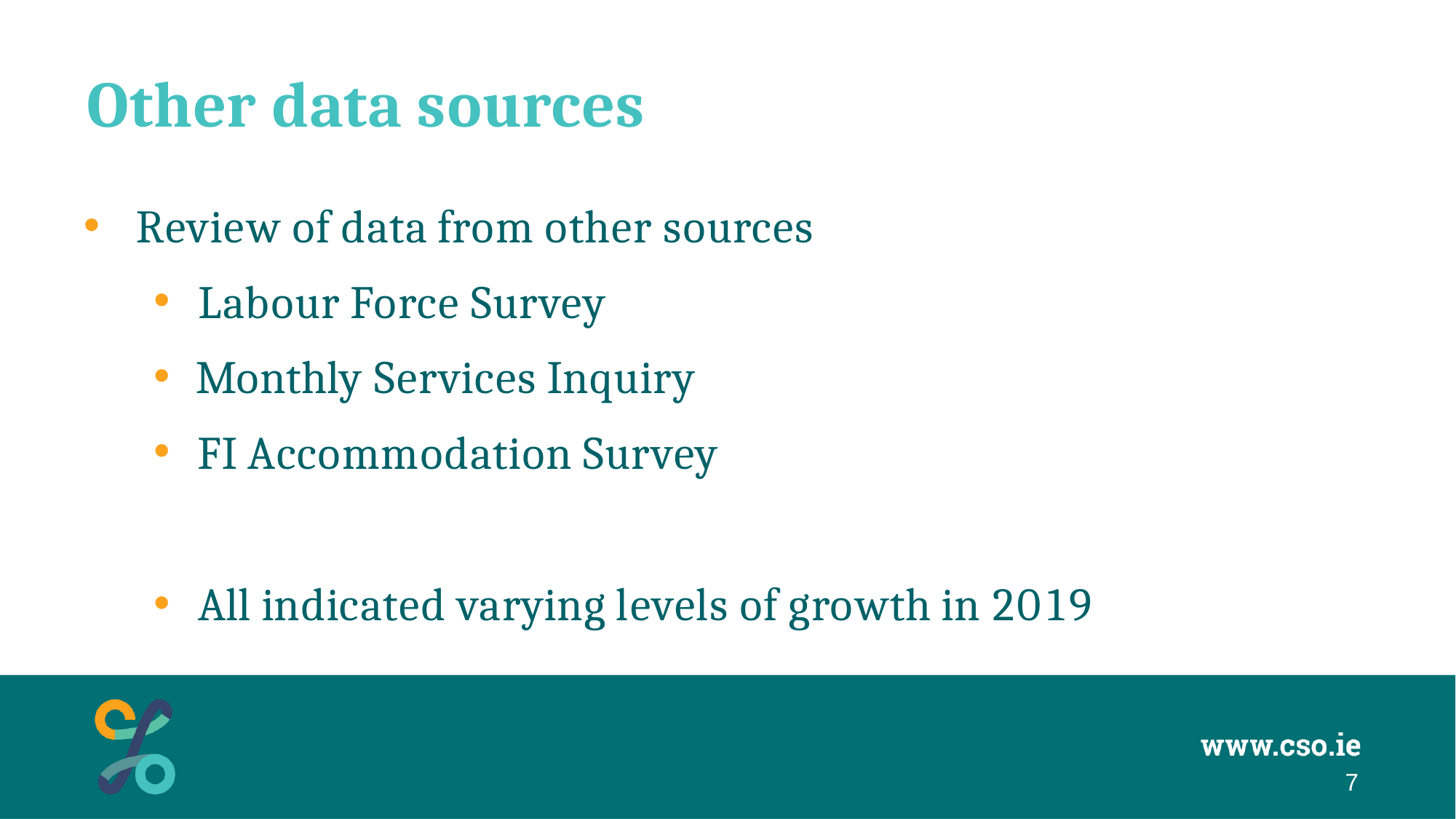

# Other data sources
Review of data from other sources
Labour Force Survey
Monthly Services Inquiry
FI Accommodation Survey

All indicated varying levels of growth in 2019

7